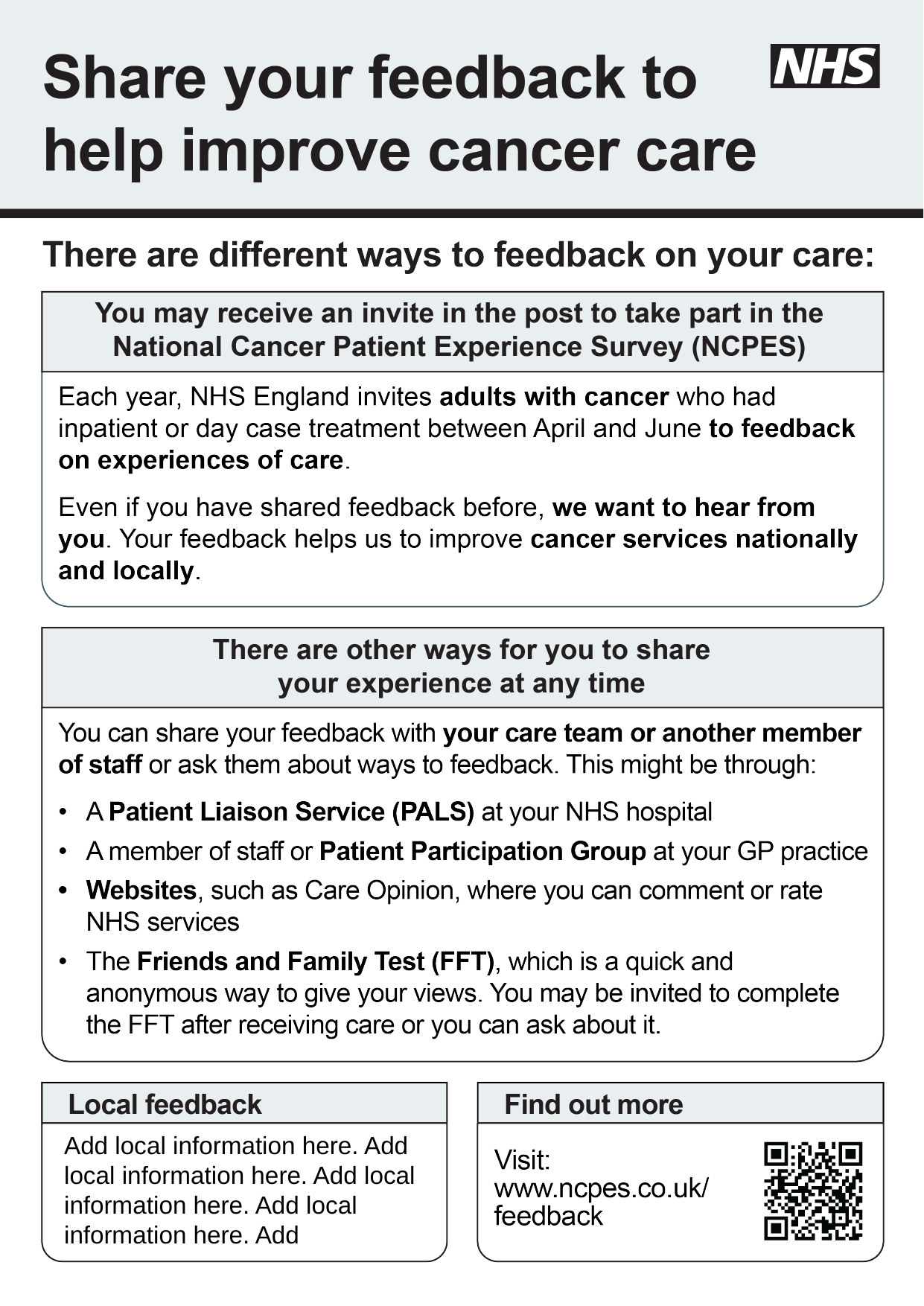

Add local information here. Add local information here. Add local information here. Add local information here. Add